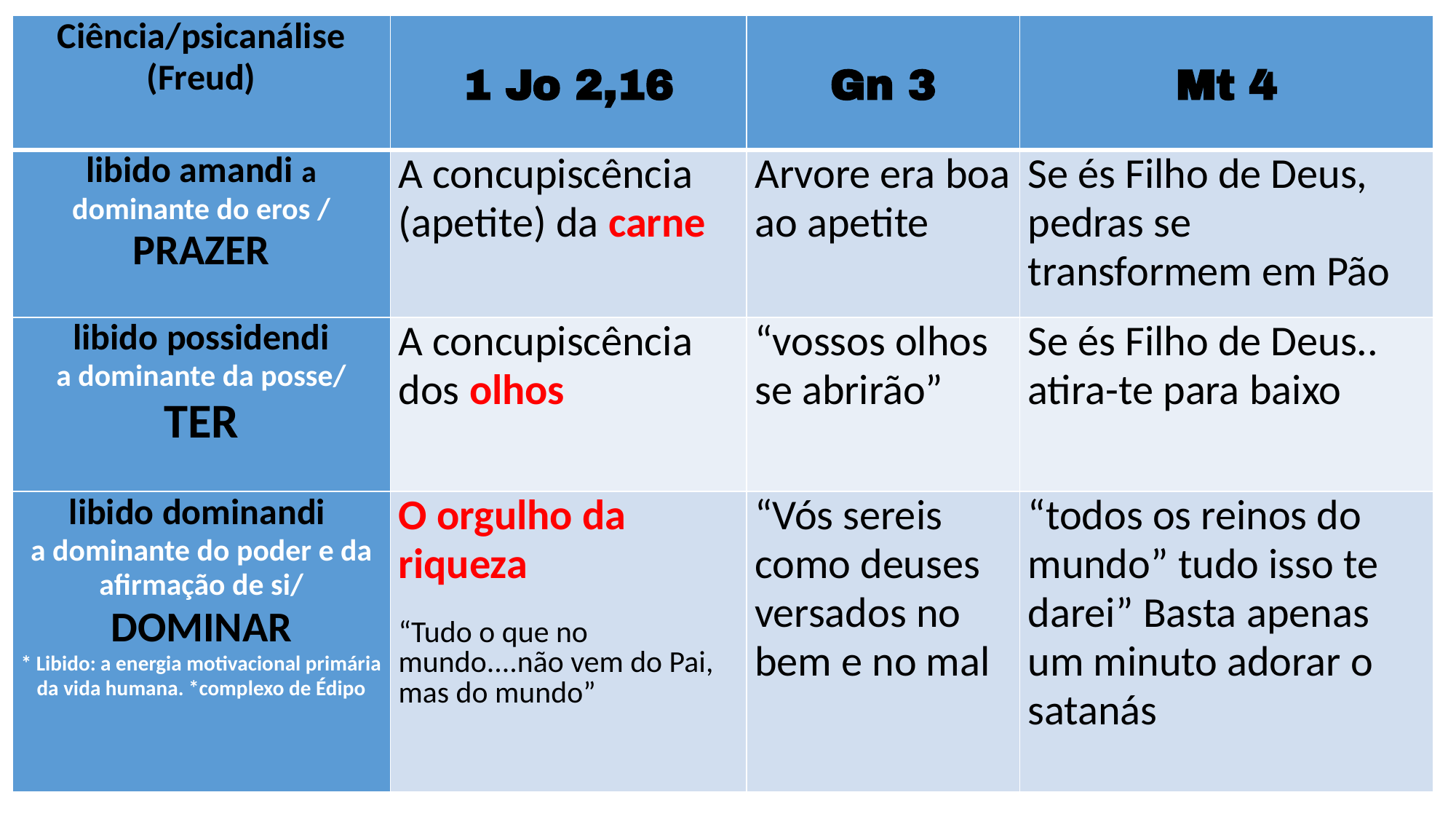

| Ciência/psicanálise (Freud) | 1 Jo 2,16 | Gn 3 | Mt 4 |
| --- | --- | --- | --- |
| libido amandi a dominante do eros / PRAZER | A concupiscência (apetite) da carne | Arvore era boa ao apetite | Se és Filho de Deus, pedras se transformem em Pão |
| libido possidendi a dominante da posse/ TER | A concupiscência dos olhos | “vossos olhos se abrirão” | Se és Filho de Deus.. atira-te para baixo |
| libido dominandi a dominante do poder e da afirmação de si/ DOMINAR \* Libido: a energia motivacional primária da vida humana. \*complexo de Édipo | O orgulho da riqueza “Tudo o que no mundo....não vem do Pai, mas do mundo” | “Vós sereis como deuses versados no bem e no mal | “todos os reinos do mundo” tudo isso te darei” Basta apenas um minuto adorar o satanás |